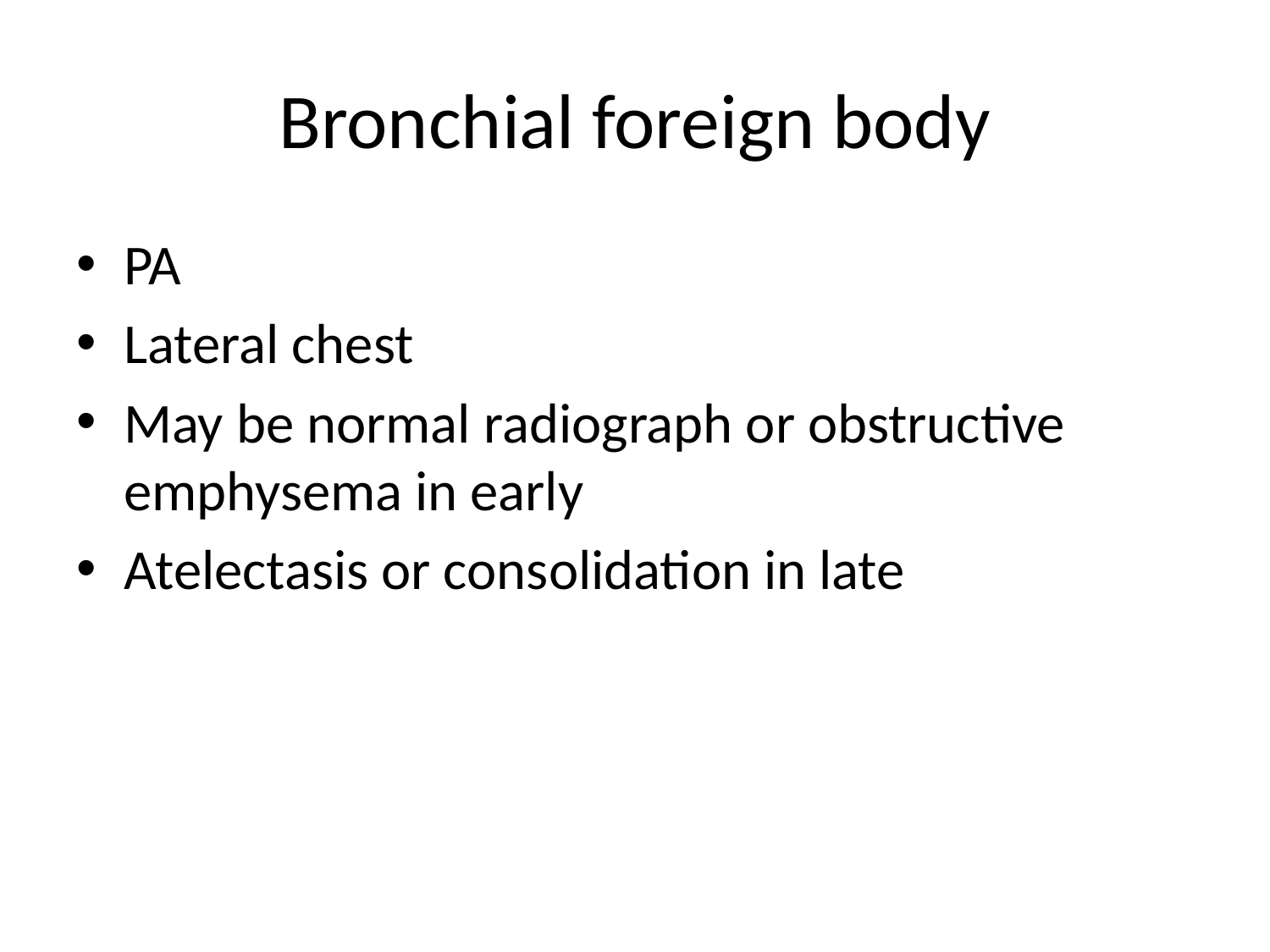

# Bronchial foreign body
PA
Lateral chest
May be normal radiograph or obstructive emphysema in early
Atelectasis or consolidation in late